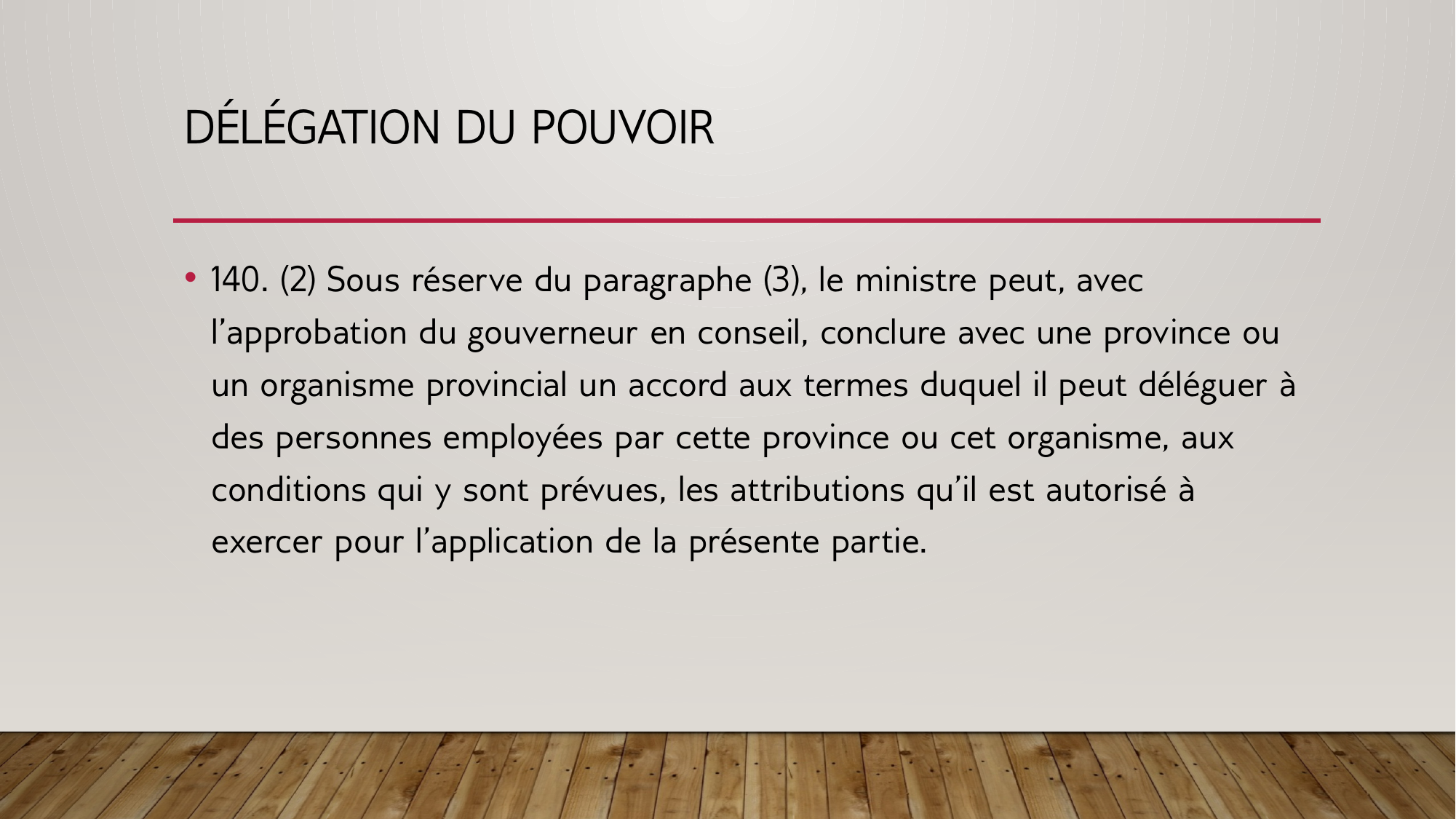

# Délégation du pouvoir
140. (2) Sous réserve du paragraphe (3), le ministre peut, avec l’approbation du gouverneur en conseil, conclure avec une province ou un organisme provincial un accord aux termes duquel il peut déléguer à des personnes employées par cette province ou cet organisme, aux conditions qui y sont prévues, les attributions qu’il est autorisé à exercer pour l’application de la présente partie.